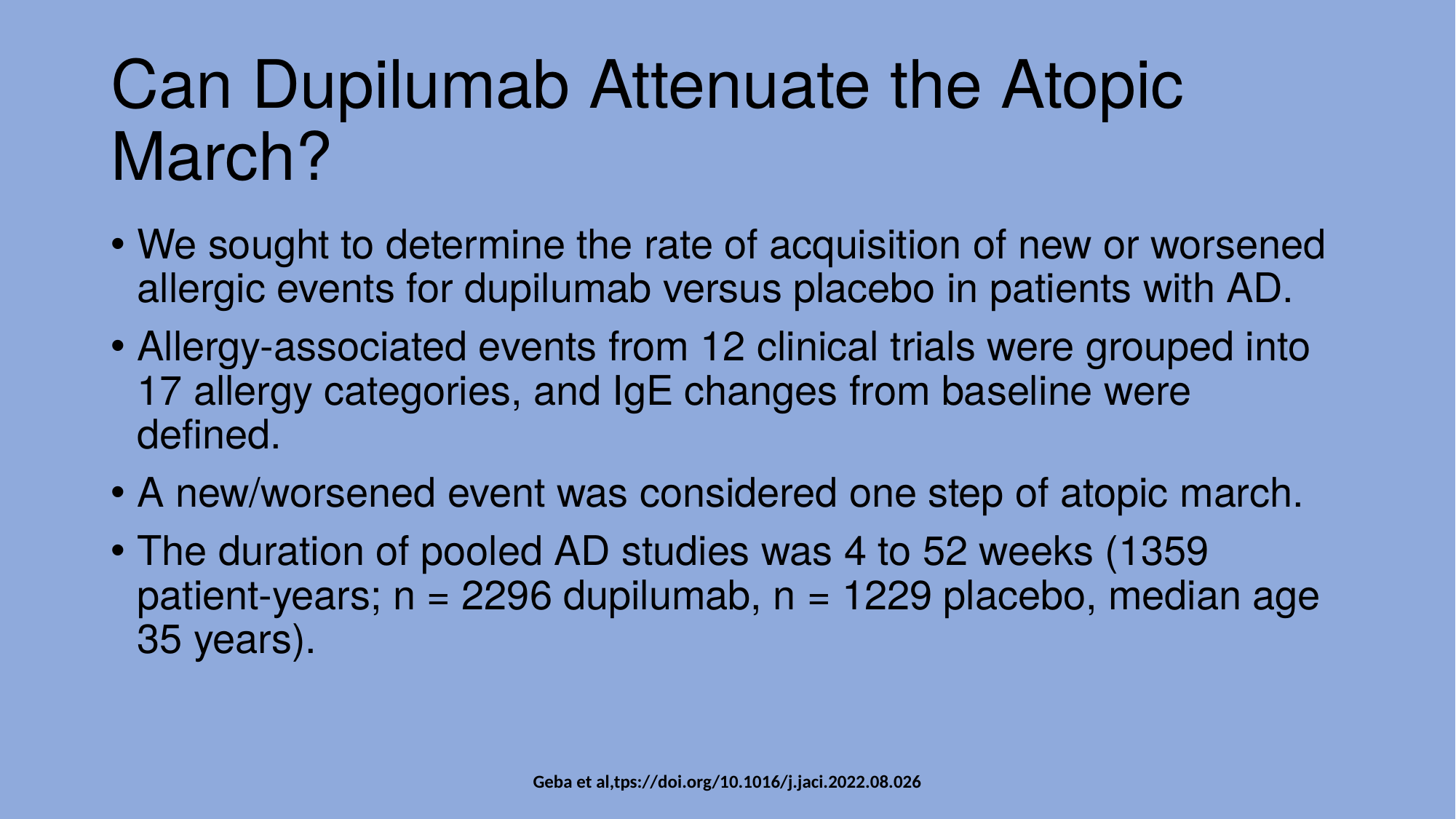

# Can Dupilumab Attenuate the Atopic March?
We sought to determine the rate of acquisition of new or worsened allergic events for dupilumab versus placebo in patients with AD.
Allergy-associated events from 12 clinical trials were grouped into 17 allergy categories, and IgE changes from baseline were defined.
A new/worsened event was considered one step of atopic march.
The duration of pooled AD studies was 4 to 52 weeks (1359 patient-years; n = 2296 dupilumab, n = 1229 placebo, median age 35 years).
Geba et al,tps://doi.org/10.1016/j.jaci.2022.08.026